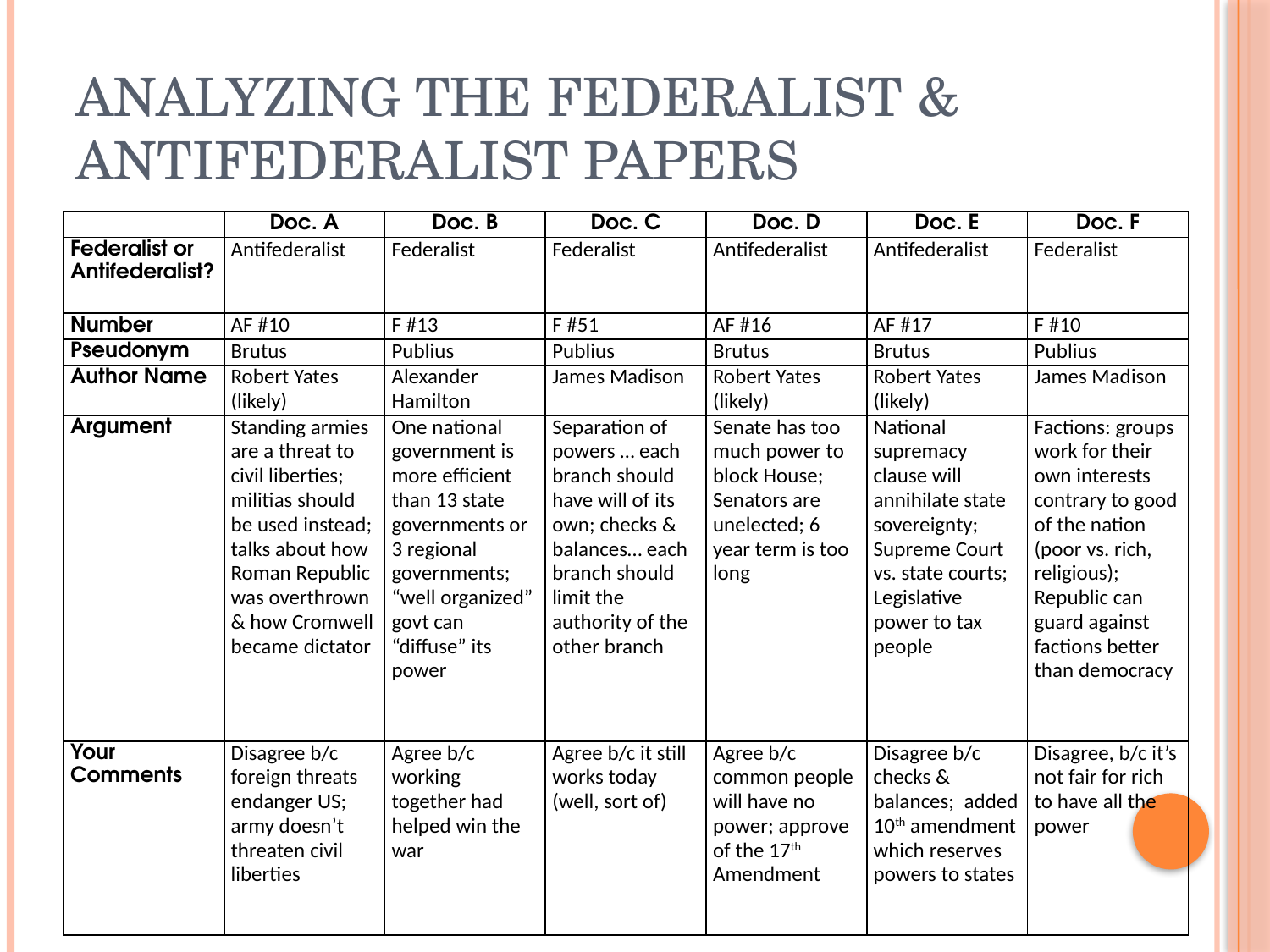

# Analyzing the Federalist & Antifederalist Papers
|  | Doc. A | Doc. B | Doc. C | Doc. D | Doc. E | Doc. F |
| --- | --- | --- | --- | --- | --- | --- |
| Federalist or Antifederalist? | Antifederalist | Federalist | Federalist | Antifederalist | Antifederalist | Federalist |
| Number | AF #10 | F #13 | F #51 | AF #16 | AF #17 | F #10 |
| Pseudonym | Brutus | Publius | Publius | Brutus | Brutus | Publius |
| Author Name | Robert Yates (likely) | Alexander Hamilton | James Madison | Robert Yates (likely) | Robert Yates (likely) | James Madison |
| Argument | Standing armies are a threat to civil liberties; militias should be used instead; talks about how Roman Republic was overthrown & how Cromwell became dictator | One national government is more efficient than 13 state governments or 3 regional governments; “well organized” govt can “diffuse” its power | Separation of powers … each branch should have will of its own; checks & balances… each branch should limit the authority of the other branch | Senate has too much power to block House; Senators are unelected; 6 year term is too long | National supremacy clause will annihilate state sovereignty; Supreme Court vs. state courts; Legislative power to tax people | Factions: groups work for their own interests contrary to good of the nation (poor vs. rich, religious); Republic can guard against factions better than democracy |
| Your Comments | Disagree b/c foreign threats endanger US; army doesn’t threaten civil liberties | Agree b/c working together had helped win the war | Agree b/c it still works today (well, sort of) | Agree b/c common people will have no power; approve of the 17th Amendment | Disagree b/c checks & balances; added 10th amendment which reserves powers to states | Disagree, b/c it’s not fair for rich to have all the power |